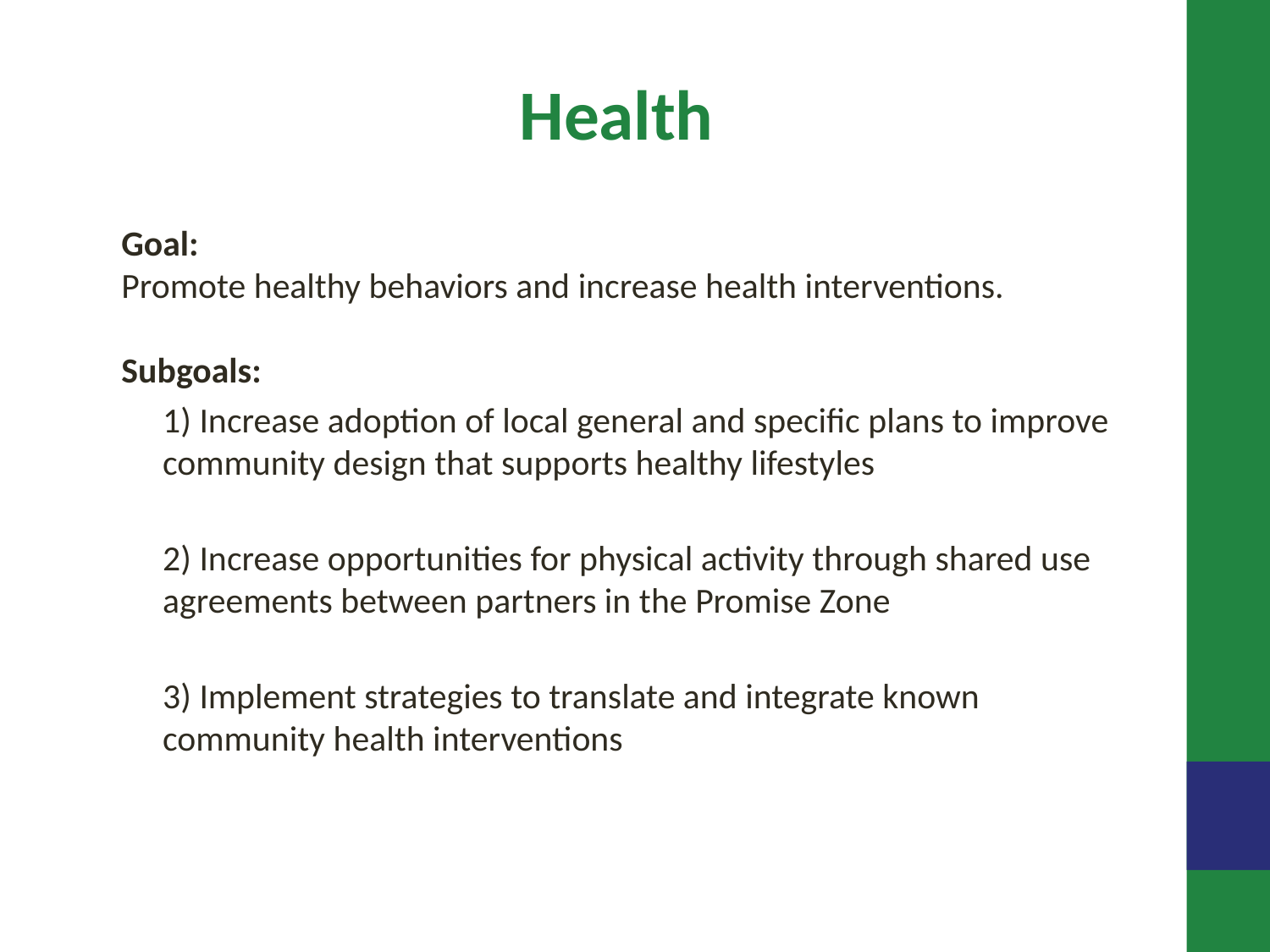

Health
Goal:
Promote healthy behaviors and increase health interventions.

Subgoals:
1) Increase adoption of local general and specific plans to improve community design that supports healthy lifestyles

2) Increase opportunities for physical activity through shared use agreements between partners in the Promise Zone

3) Implement strategies to translate and integrate known community health interventions